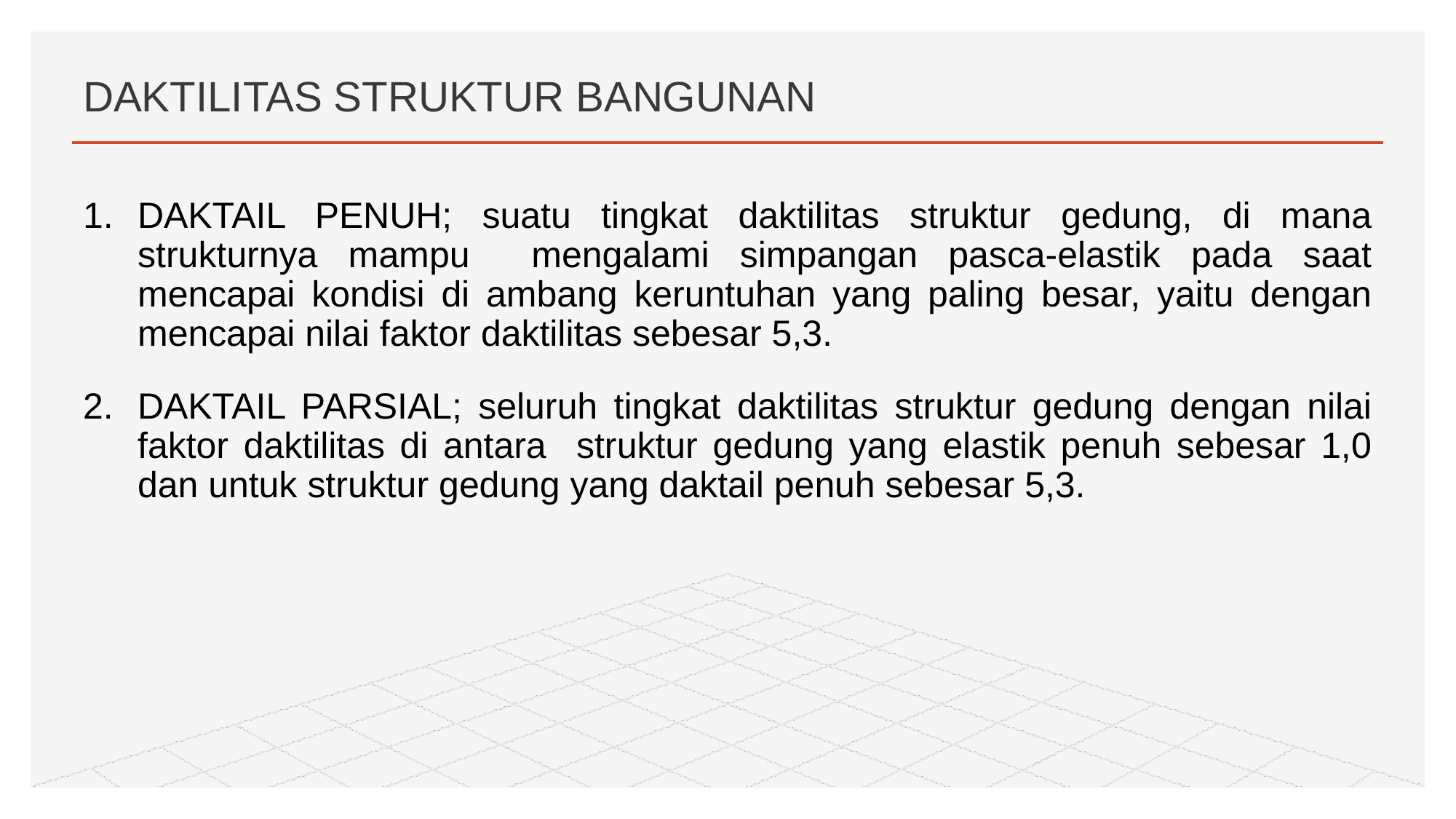

# DAKTILITAS STRUKTUR BANGUNAN
DAKTAIL PENUH; suatu tingkat daktilitas struktur gedung, di mana strukturnya mampu  mengalami simpangan pasca-elastik pada saat mencapai kondisi di ambang keruntuhan yang paling besar, yaitu dengan mencapai nilai faktor daktilitas sebesar 5,3.
DAKTAIL PARSIAL; seluruh tingkat daktilitas struktur gedung dengan nilai faktor daktilitas di antara  struktur gedung yang elastik penuh sebesar 1,0 dan untuk struktur gedung yang daktail penuh sebesar 5,3.